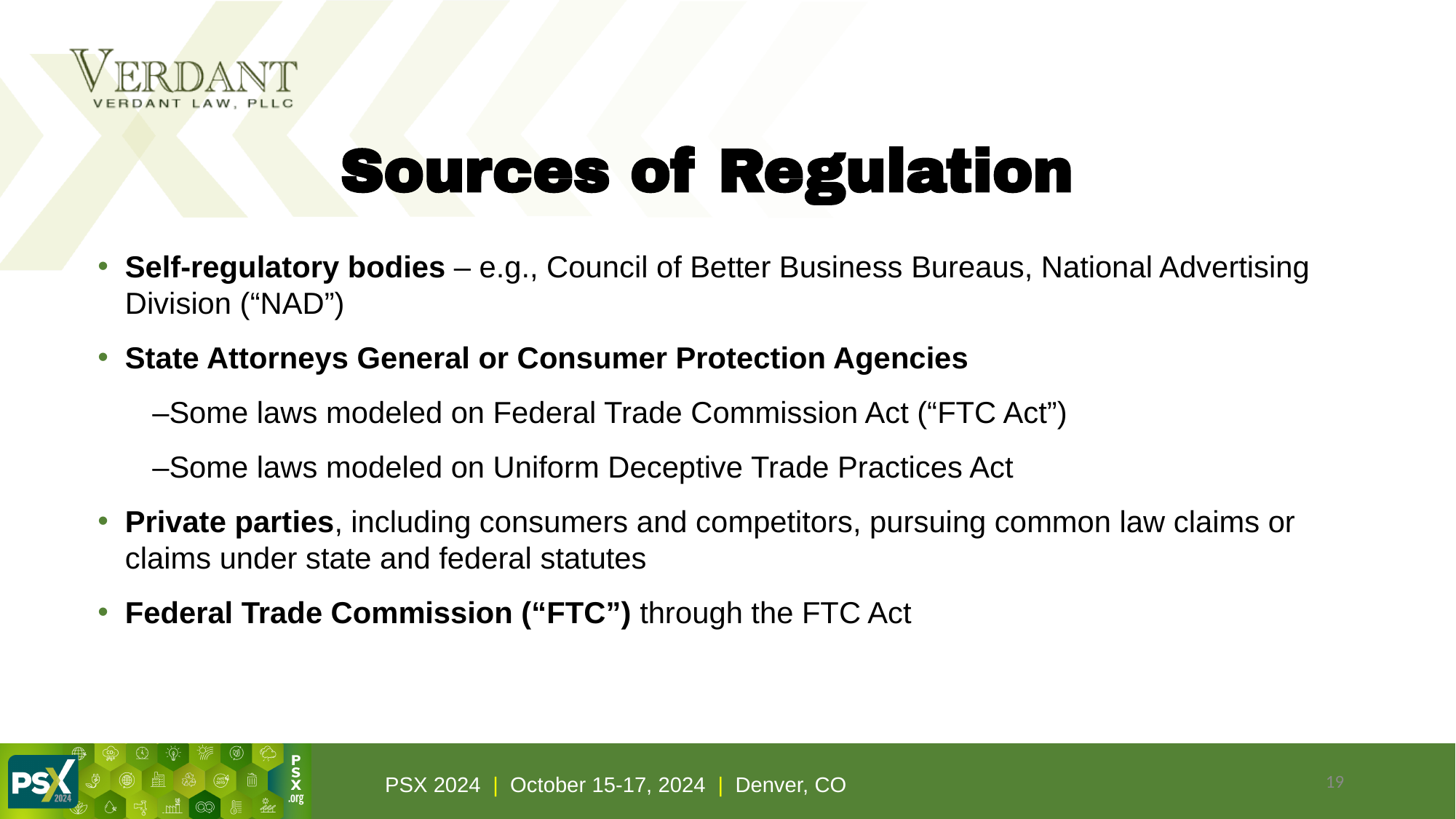

# Sources of Regulation
Self-regulatory bodies – e.g., Council of Better Business Bureaus, National Advertising Division (“NAD”)
State Attorneys General or Consumer Protection Agencies
–Some laws modeled on Federal Trade Commission Act (“FTC Act”)
–Some laws modeled on Uniform Deceptive Trade Practices Act
Private parties, including consumers and competitors, pursuing common law claims or claims under state and federal statutes
Federal Trade Commission (“FTC”) through the FTC Act

19